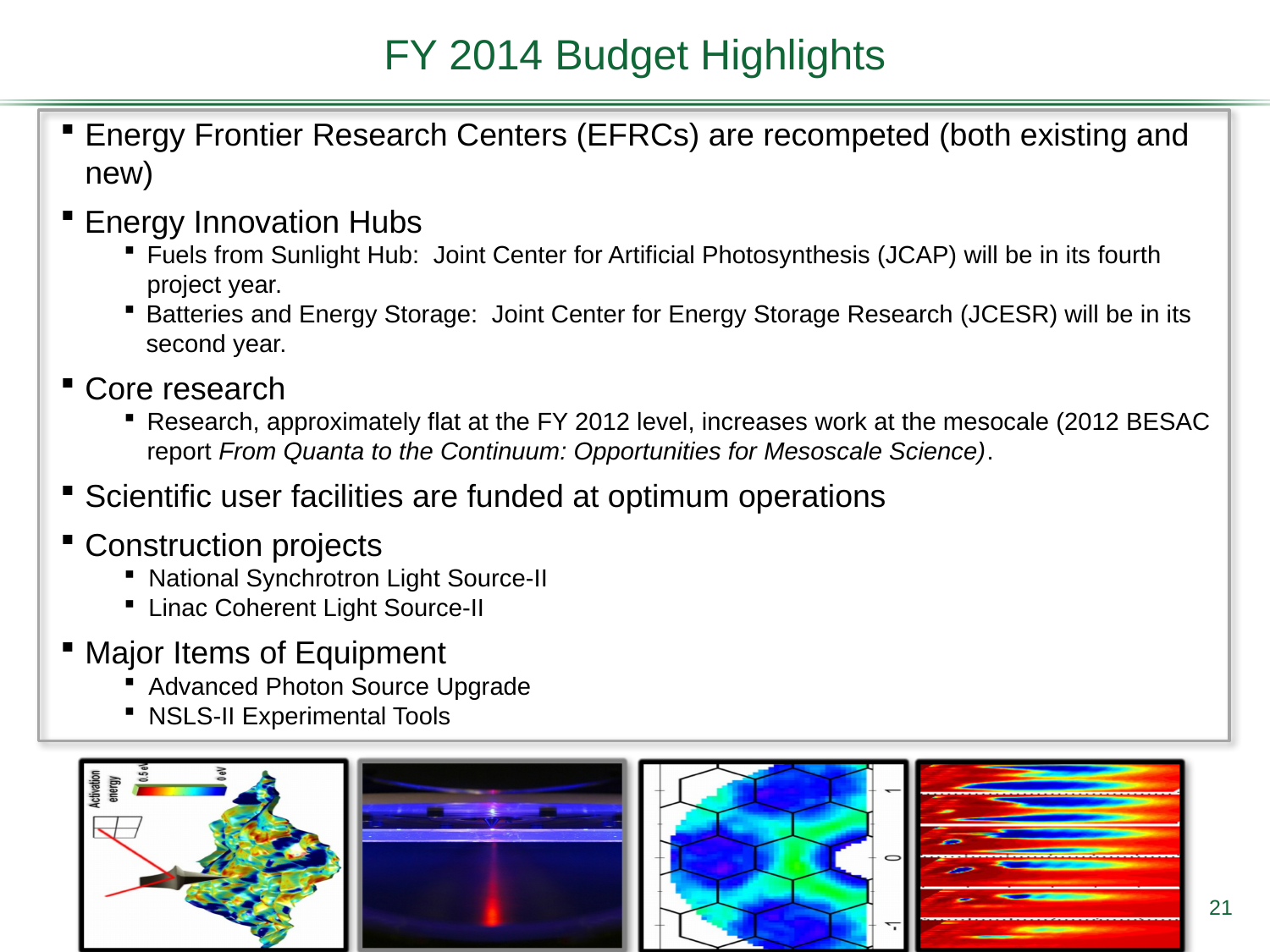

FY 2014 Budget Highlights
Energy Frontier Research Centers (EFRCs) are recompeted (both existing and new)
Energy Innovation Hubs
Fuels from Sunlight Hub:  Joint Center for Artificial Photosynthesis (JCAP) will be in its fourth project year.
Batteries and Energy Storage:  Joint Center for Energy Storage Research (JCESR) will be in its second year.
Core research
Research, approximately flat at the FY 2012 level, increases work at the mesocale (2012 BESAC report From Quanta to the Continuum: Opportunities for Mesoscale Science).
Scientific user facilities are funded at optimum operations
Construction projects
National Synchrotron Light Source-II
Linac Coherent Light Source-II
Major Items of Equipment
Advanced Photon Source Upgrade
NSLS-II Experimental Tools

21